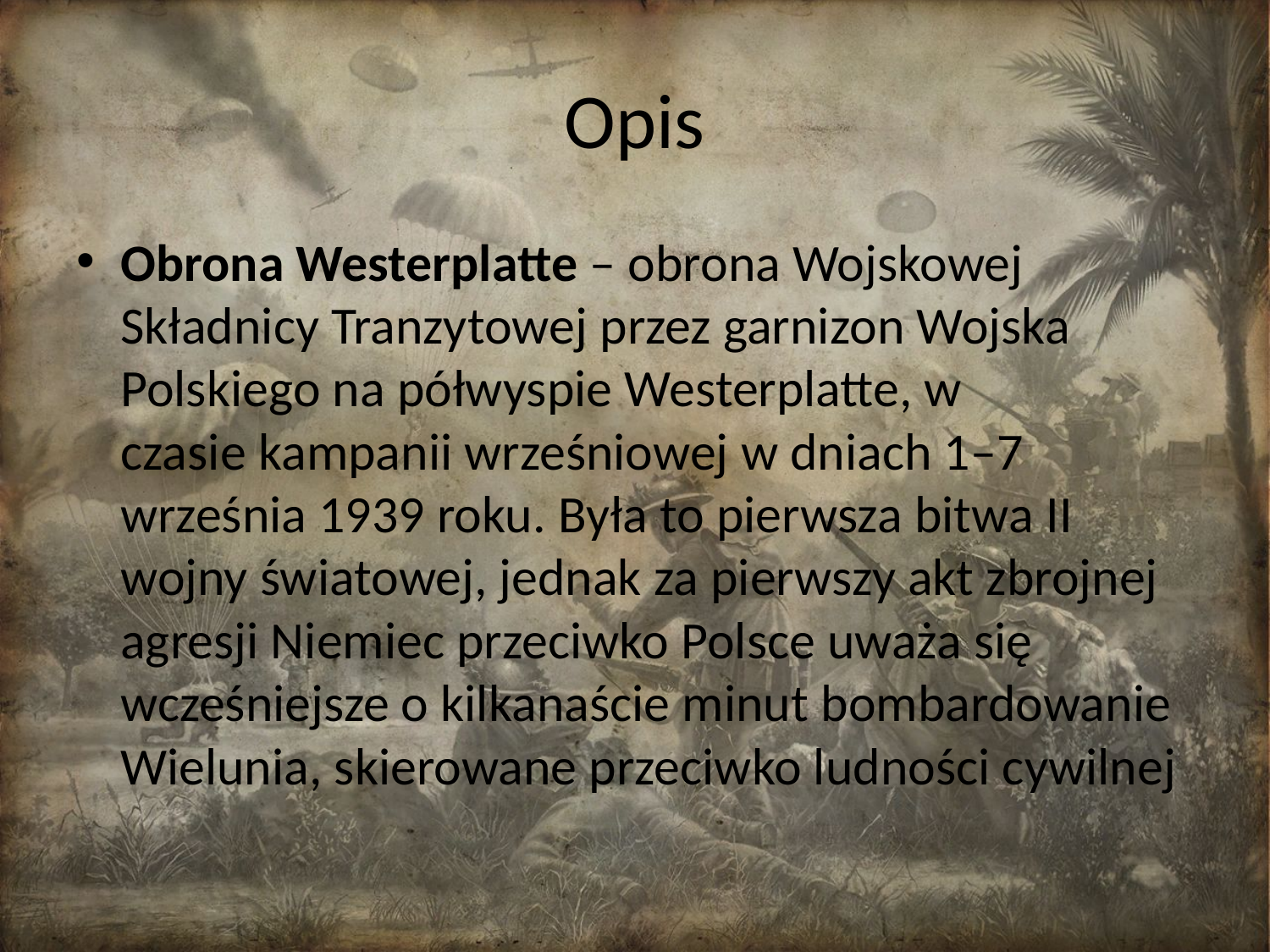

# Opis
Obrona Westerplatte – obrona Wojskowej Składnicy Tranzytowej przez garnizon Wojska Polskiego na półwyspie Westerplatte, w czasie kampanii wrześniowej w dniach 1–7 września 1939 roku. Była to pierwsza bitwa II wojny światowej, jednak za pierwszy akt zbrojnej agresji Niemiec przeciwko Polsce uważa się wcześniejsze o kilkanaście minut bombardowanie Wielunia, skierowane przeciwko ludności cywilnej